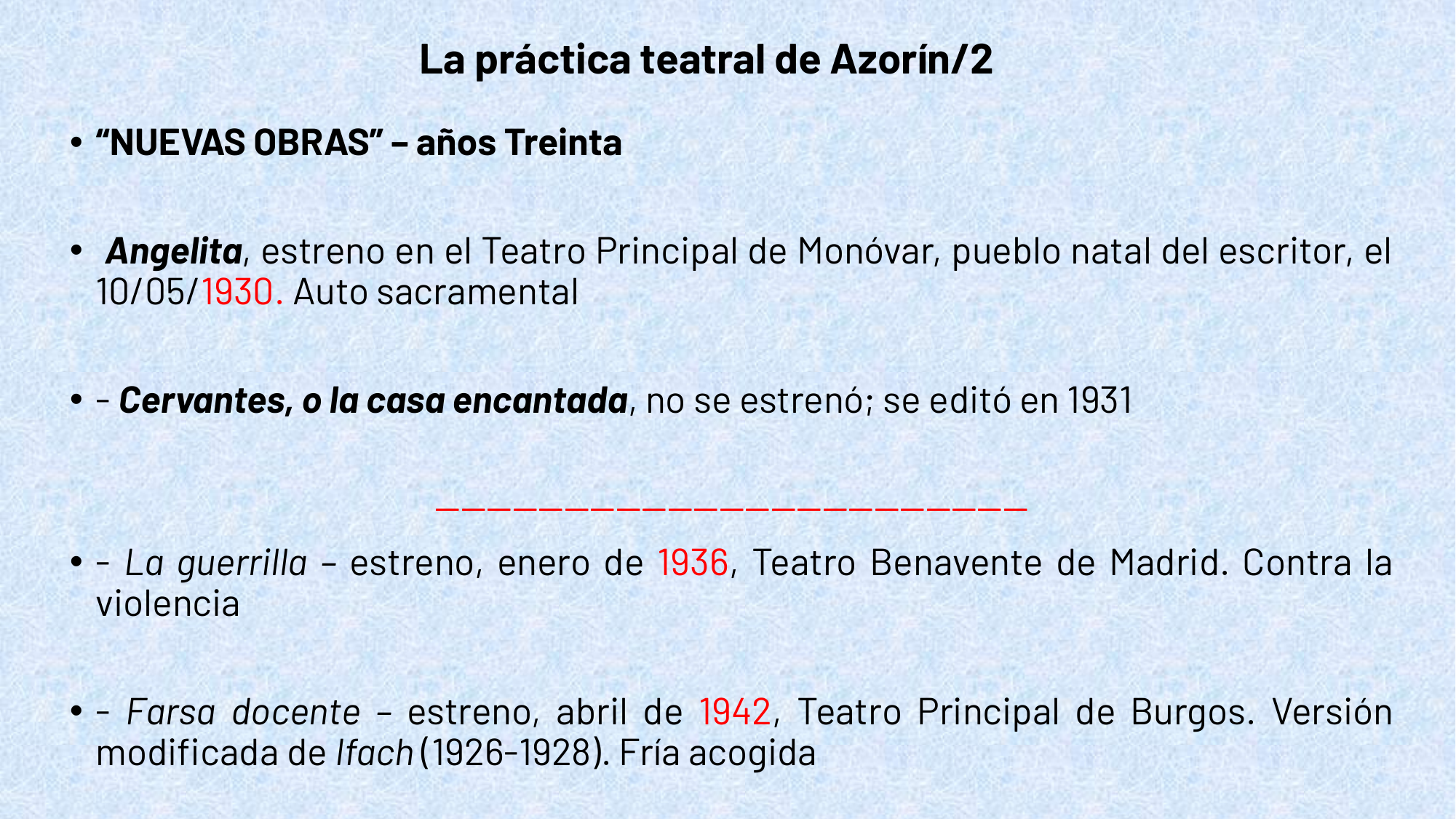

# La práctica teatral de Azorín/2
“NUEVAS OBRAS” – años Treinta

 Angelita, estreno en el Teatro Principal de Monóvar, pueblo natal del escritor, el 10/05/1930. Auto sacramental

- Cervantes, o la casa encantada, no se estrenó; se editó en 1931

----------------------------------------------
- La guerrilla – estreno, enero de 1936, Teatro Benavente de Madrid. Contra la violencia

- Farsa docente – estreno, abril de 1942, Teatro Principal de Burgos. Versión modificada de Ifach (1926-1928). Fría acogida